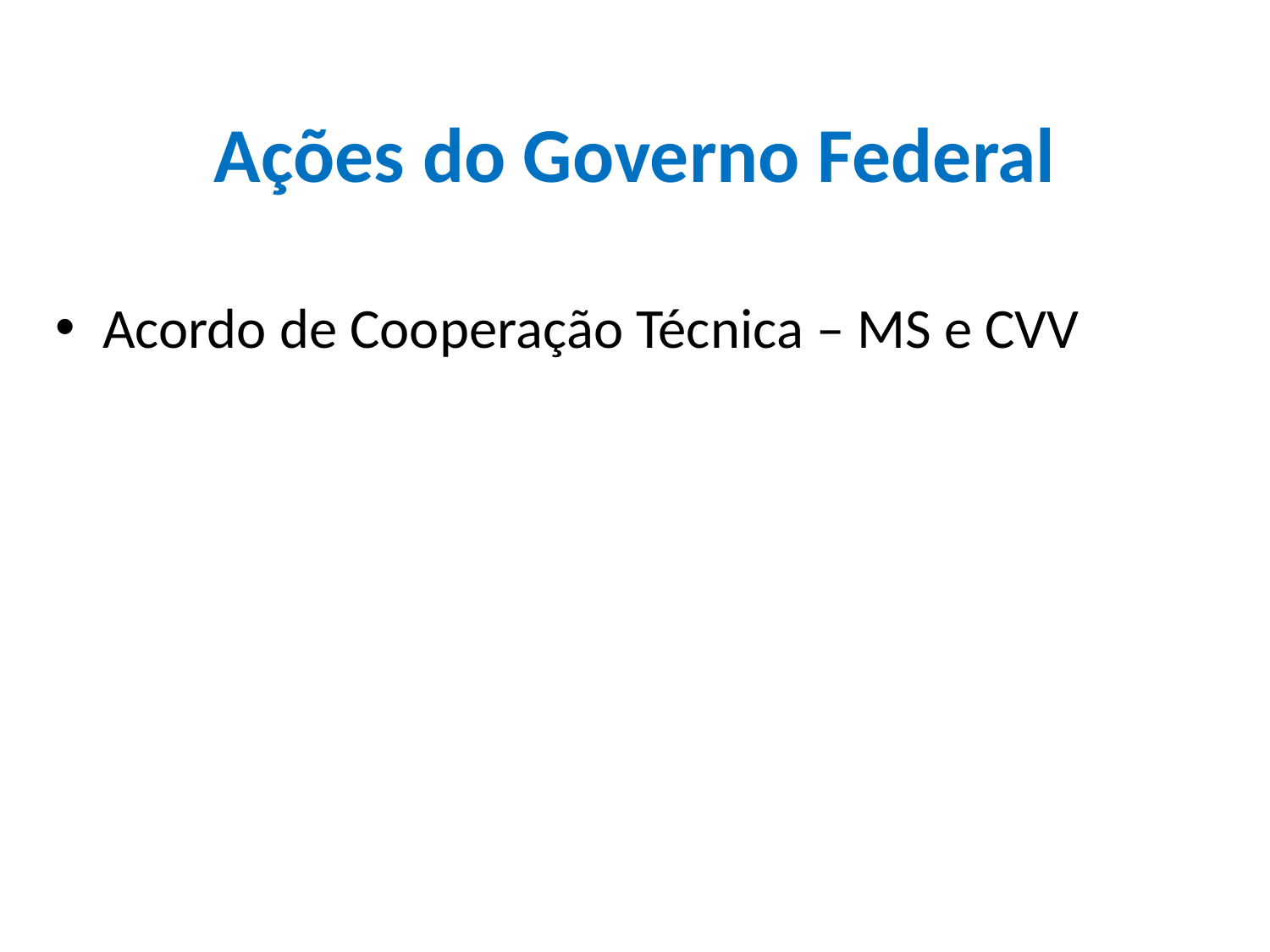

# Ações do Governo Federal
Acordo de Cooperação Técnica – MS e CVV